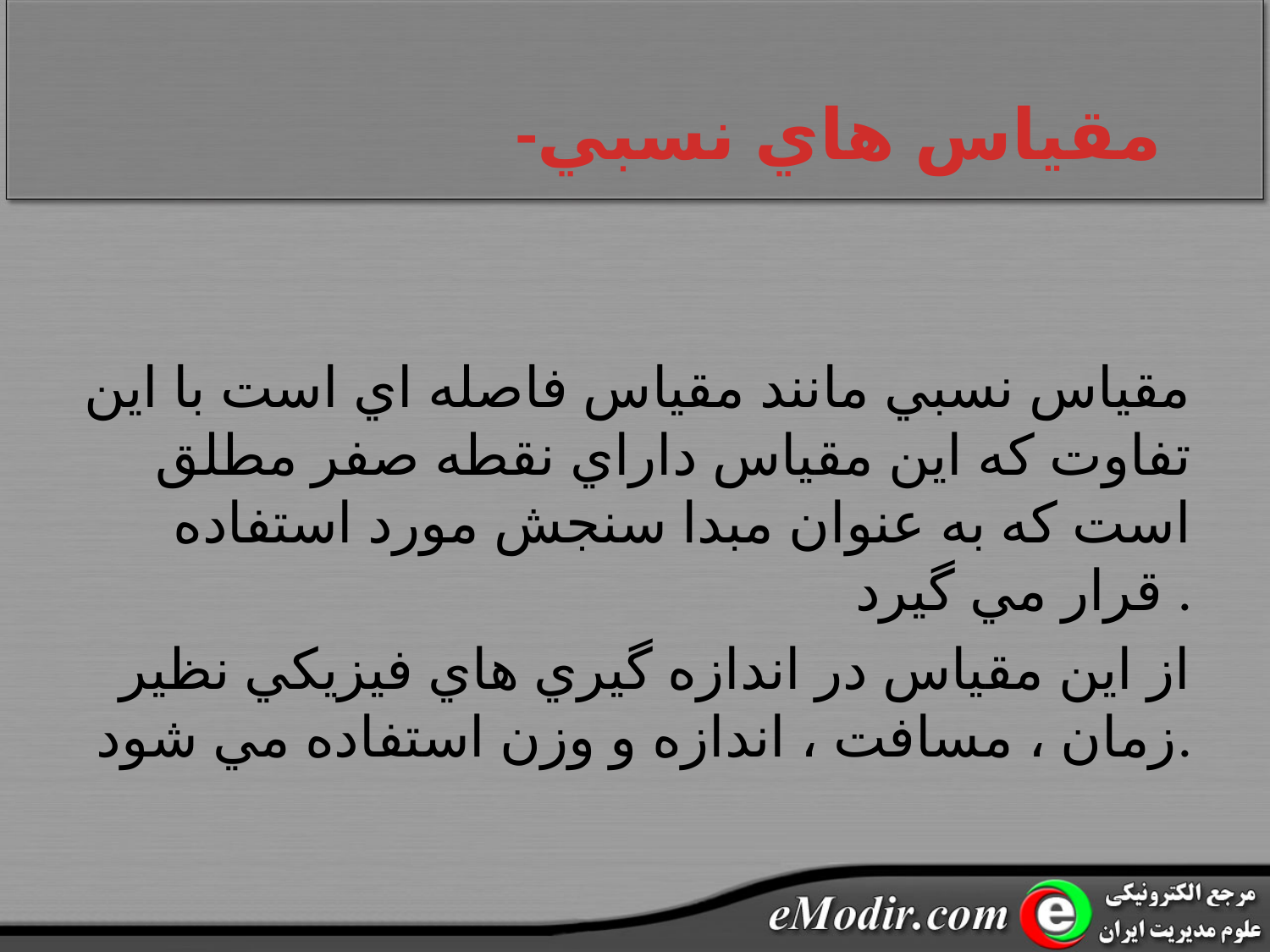

# -مقياس هاي نسبي

مقياس نسبي مانند مقياس فاصله اي است با اين تفاوت که اين مقياس داراي نقطه صفر مطلق است که به عنوان مبدا سنجش مورد استفاده قرار مي گيرد .
از اين مقياس در اندازه گيري هاي فيزيکي نظير زمان ، مسافت ، اندازه و وزن استفاده مي شود.